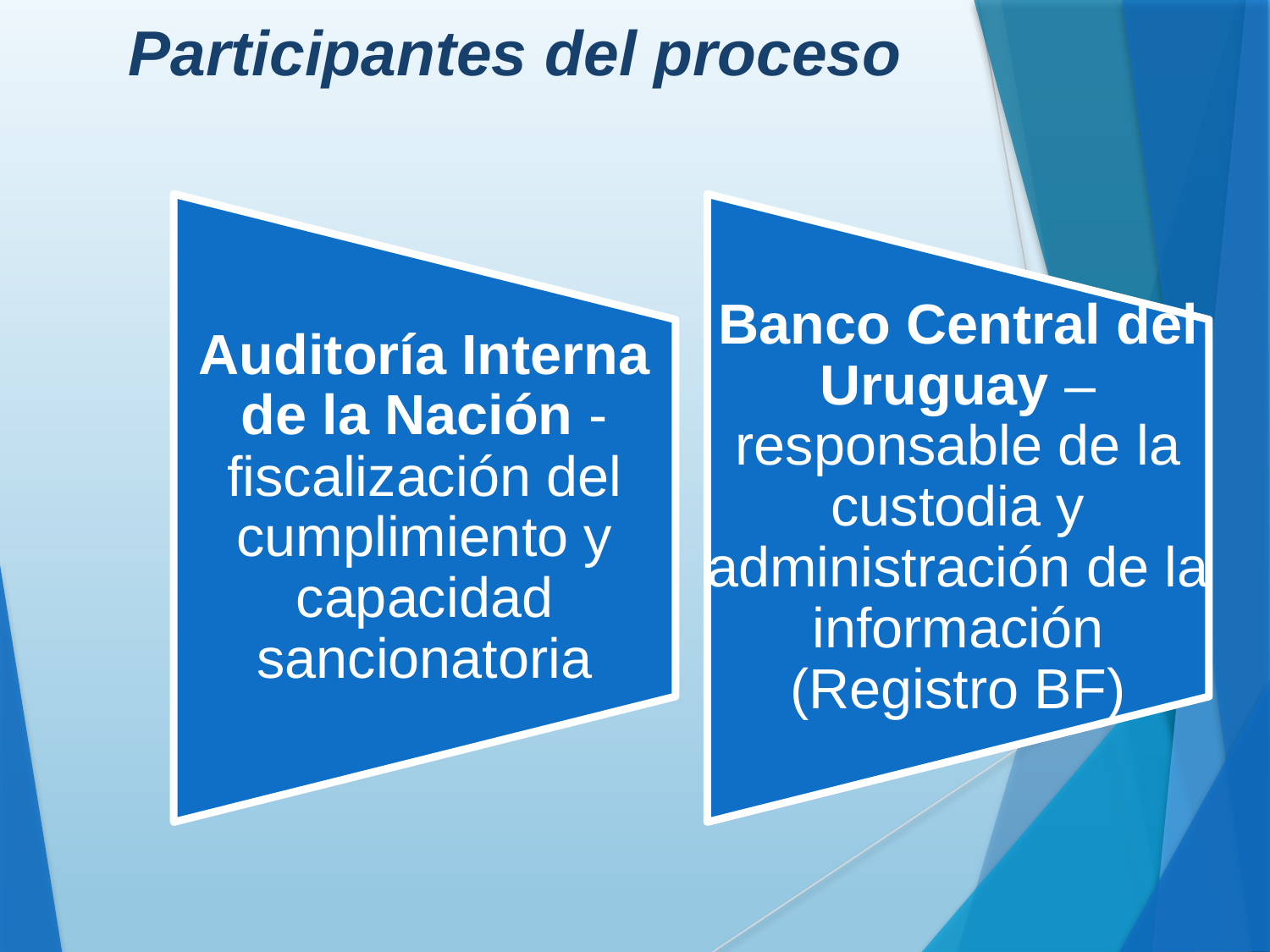

Participantes del proceso

Auditoría Interna de la Nación - fiscalización del cumplimiento y capacidad sancionatoria
Banco Central del Uruguay – responsable de la custodia y administración de la información (Registro BF)